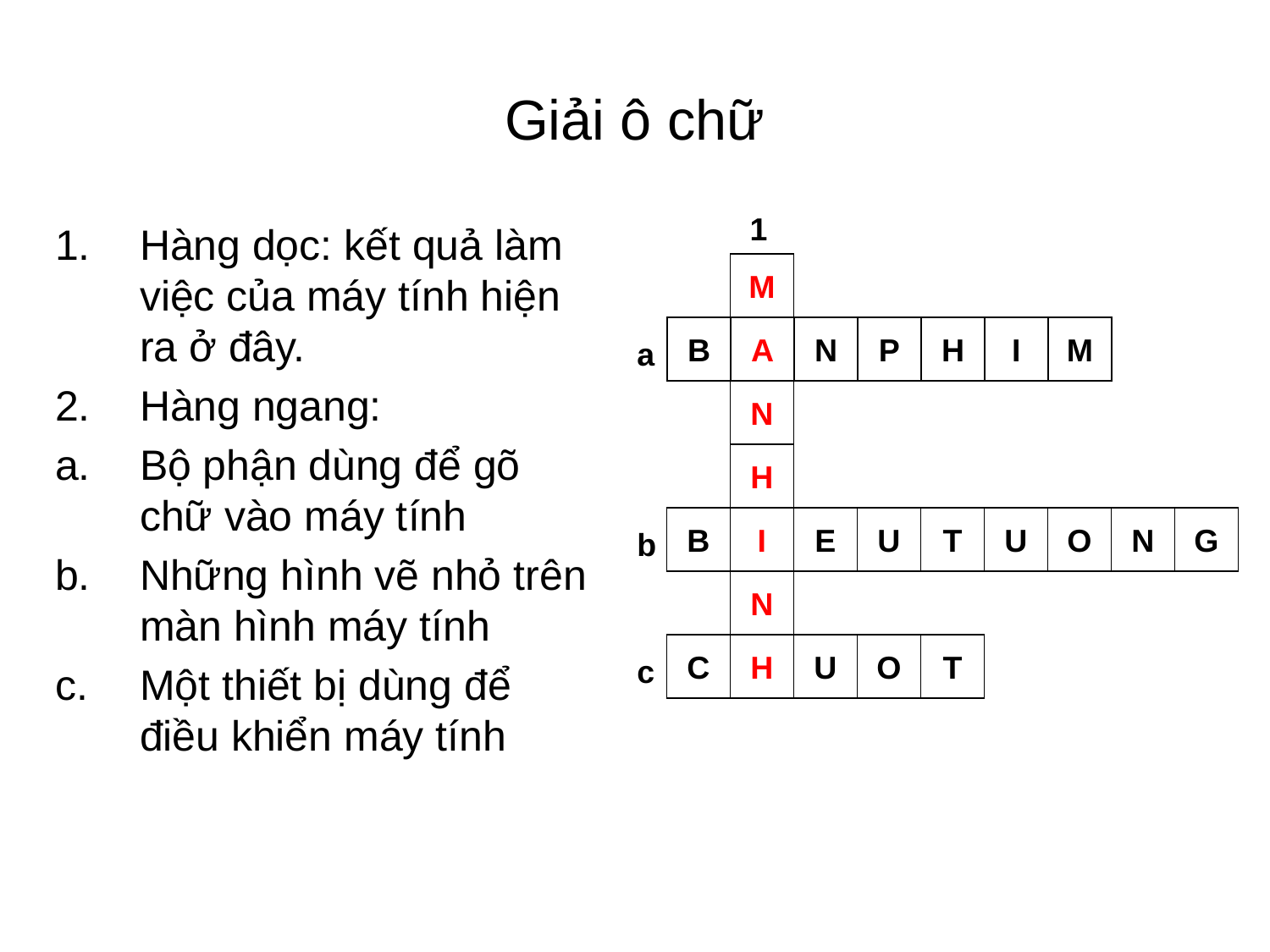

# Giải ô chữ
1
Hàng dọc: kết quả làm việc của máy tính hiện ra ở đây.
Hàng ngang:
Bộ phận dùng để gõ chữ vào máy tính
Những hình vẽ nhỏ trên màn hình máy tính
Một thiết bị dùng để điều khiển máy tính

M

B

A

N

P

H

I

M
a

N

H

B

I

E

U

T

U

O

N

G
b

N

C

H

U

O

T
c